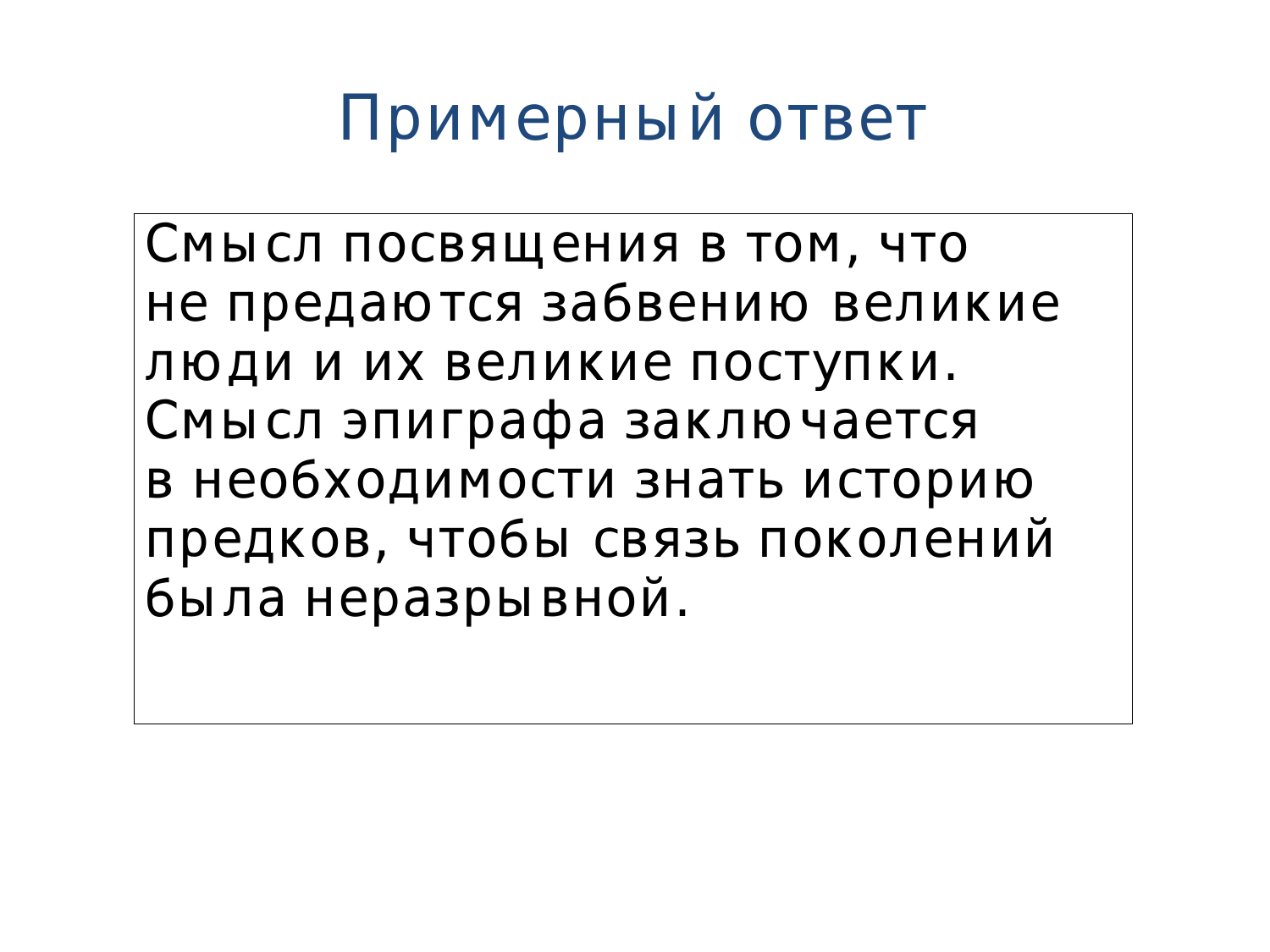

Примерный ответ

| Смысл посвящения в том, что не предаются забвению великие люди и их великие поступки. Смысл эпиграфа заключается в необходимости знать историю предков, чтобы связь поколений была неразрывной. |
| --- |